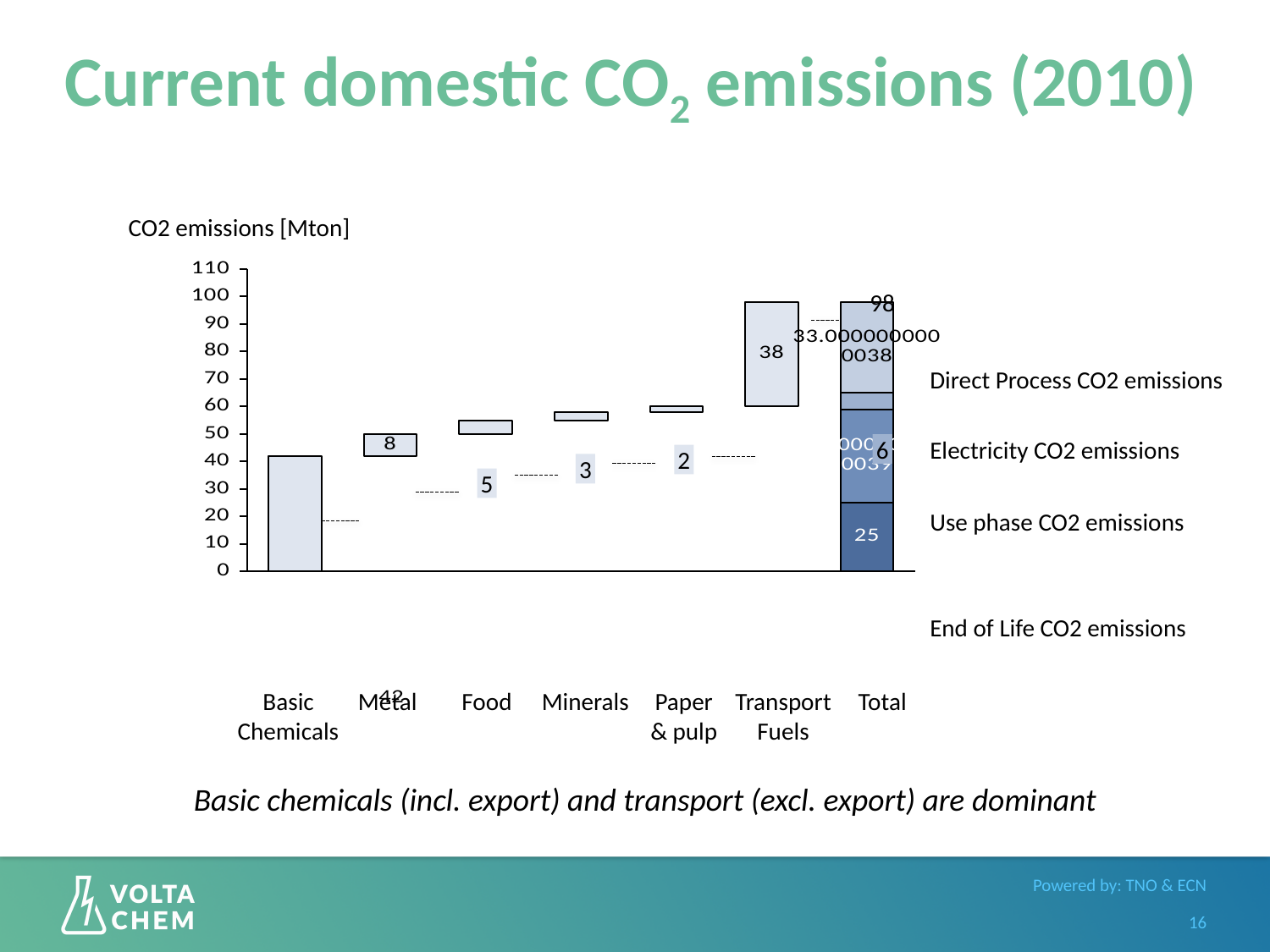

# Current domestic CO2 emissions (2010)
CO2 emissions [Mton]

### Chart

| Category |  |  |  |  |  |  |
|---|---|---|---|---|---|---|
|  | None | 42.000000000004775 | None | None | None | None |
|  | 42.000000000004775 | 8.00000000000091 | None | None | None | None |
|  | 50.000000000005684 | 5.000000000000568 | None | None | None | None |
|  | 55.00000000000625 | 3.000000000000341 | None | None | None | None |
|  | 58.000000000006594 | 2.0000000000002274 | None | None | None | None |
|  | 60.00000000000682 | 38.00000000000432 | None | None | None | None |
|  | None | 25.000000000002842 | 34.000000000003865 | 6.000000000000682 | 33.00000000000375 | 0.0 |
98
Direct Process CO2 emissions
6
Electricity CO2 emissions
2
3
5
Use phase CO2 emissions
End of Life CO2 emissions
Basic Chemicals
Metal
Food
Minerals
Paper & pulp
Transport Fuels
Total
Basic chemicals (incl. export) and transport (excl. export) are dominant
16